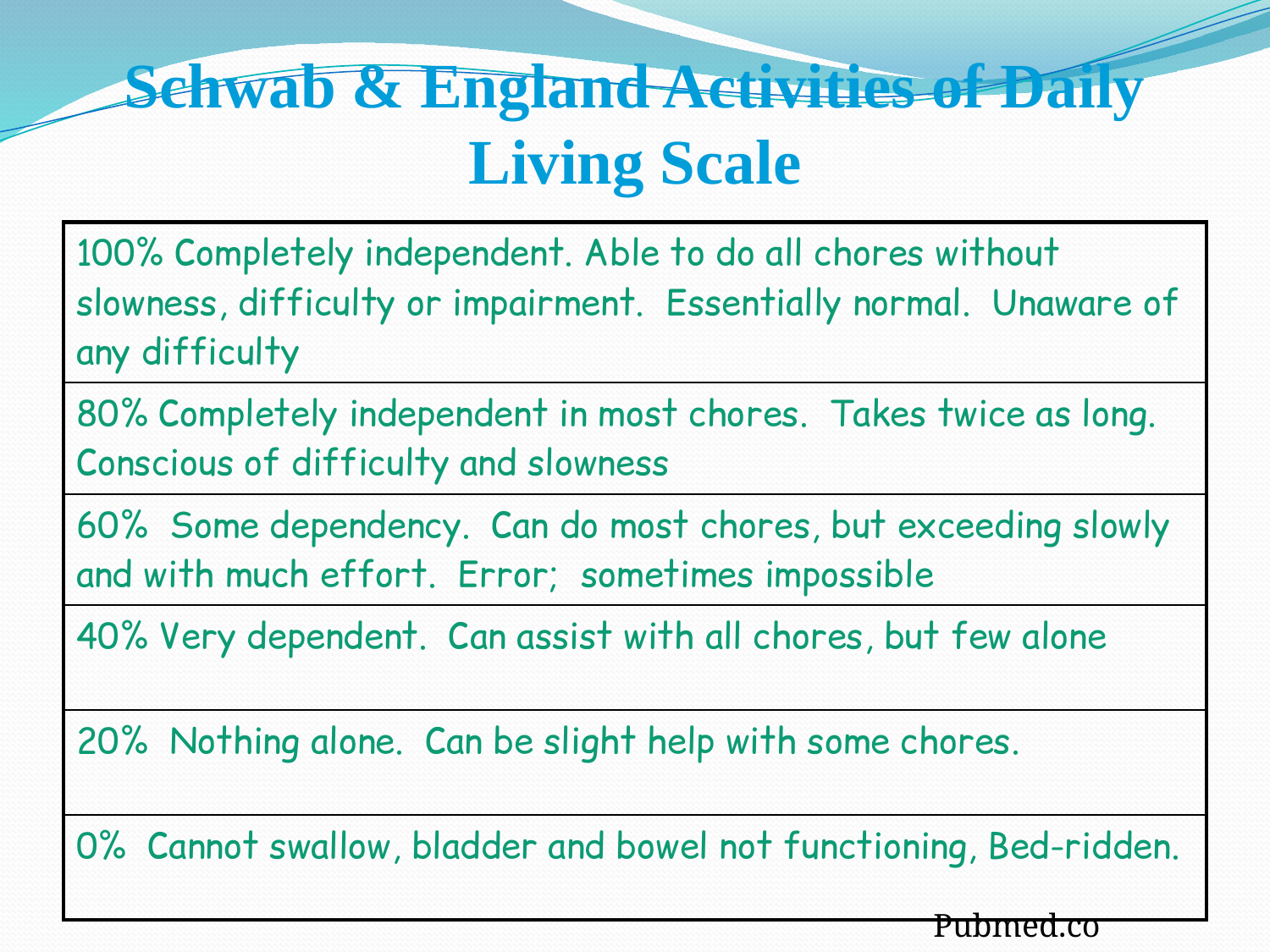

# Schwab & England Activities of Daily Living Scale
| 100% Completely independent. Able to do all chores without slowness, difficulty or impairment. Essentially normal. Unaware of any difficulty |
| --- |
| 80% Completely independent in most chores. Takes twice as long. Conscious of difficulty and slowness |
| 60% Some dependency. Can do most chores, but exceeding slowly and with much effort. Error; sometimes impossible |
| 40% Very dependent. Can assist with all chores, but few alone |
| 20% Nothing alone. Can be slight help with some chores. |
| 0% Cannot swallow, bladder and bowel not functioning, Bed-ridden. |
Pubmed.com